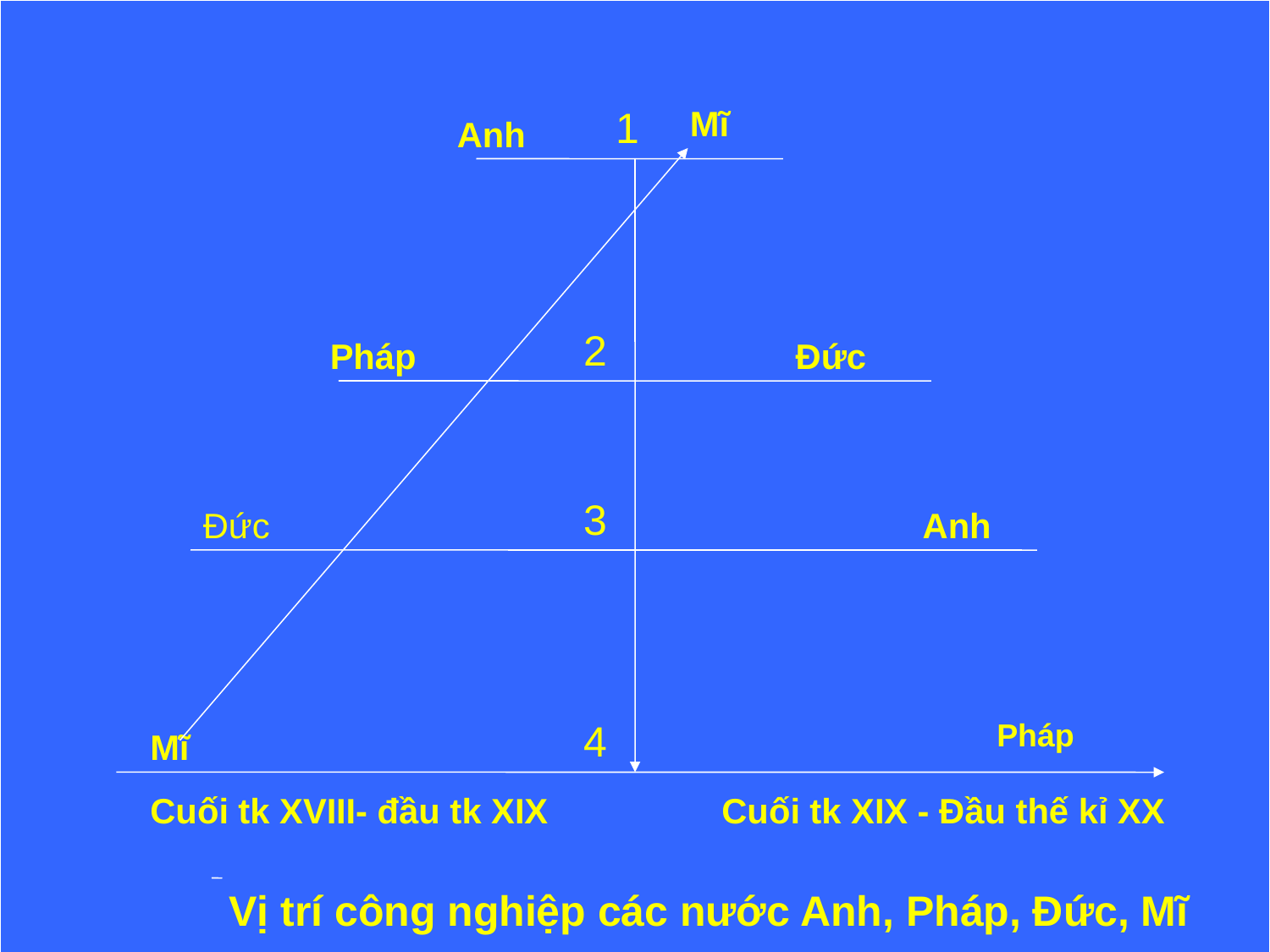

Tiết 10- Bài 6: CÁC NƯỚC ANH, PHÁP, ĐỨC, MĨ CUỐI THẾ KỈ XIX- ĐẦU THẾ KỈ XX
1
Mĩ

Anh
I. TÌNH HÌNH CÁC NƯỚC ANH, PHÁP, ĐỨC, MĨ

1. ANH

2. PHÁP
a.KINH TẾ
Đáp án:
-công nghiệp: Tụt xuống hàng thứ 4 thế giới.
Nông nghiệp: sản xuất nhỏ, lạc hậu.
Xuất hiện các công ty độc quyền
2
Pháp
Đức

3
Đức
Anh

4
Pháp
Mĩ

Cuối tk XVIII- đầu tk XIX
Cuối tk XIX - Đầu thế kỉ XX
Vị trí công nghiệp các nước Anh, Pháp, Đức, Mĩ